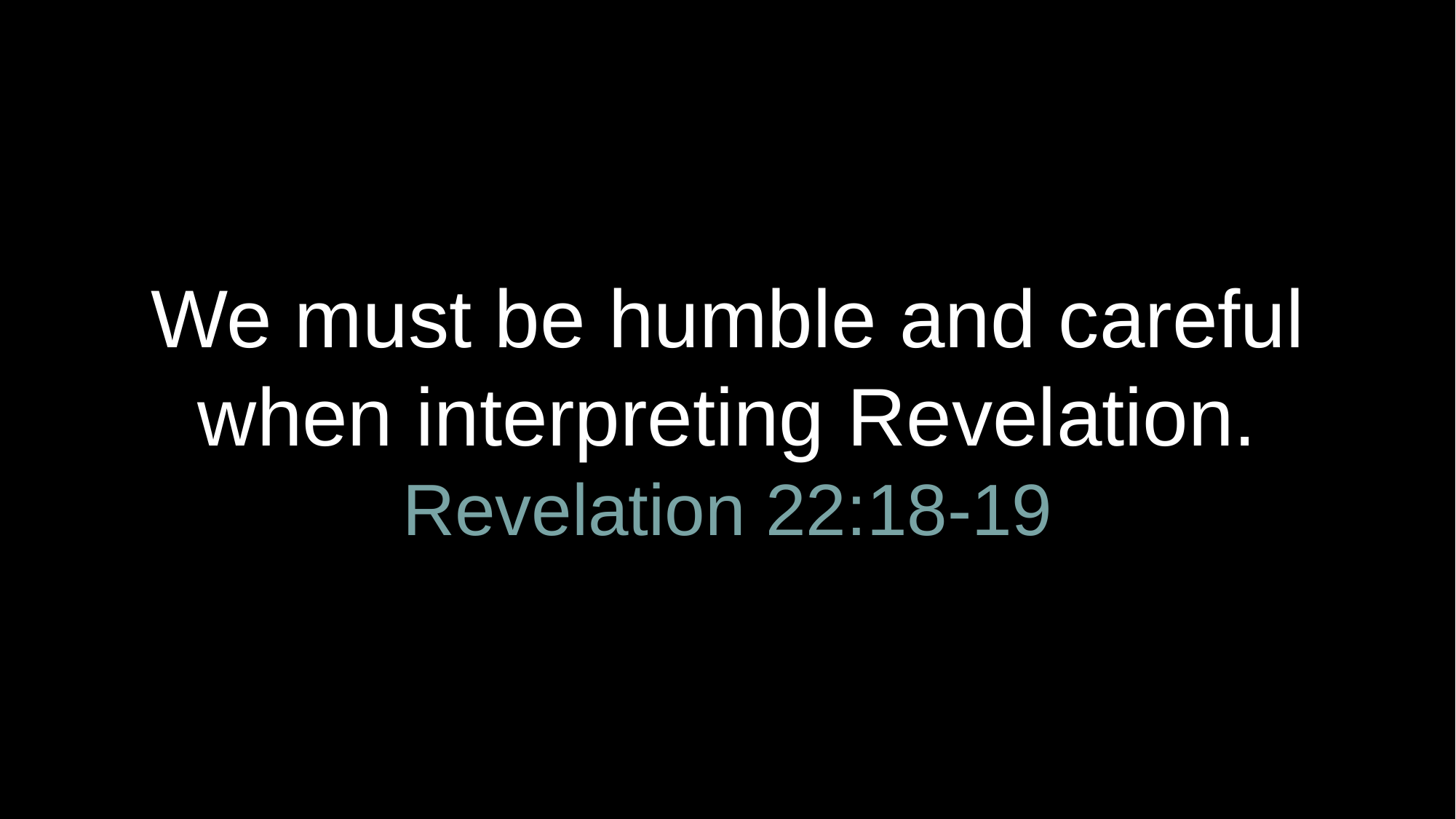

We must be humble and careful
when interpreting Revelation.
Revelation 22:18-19